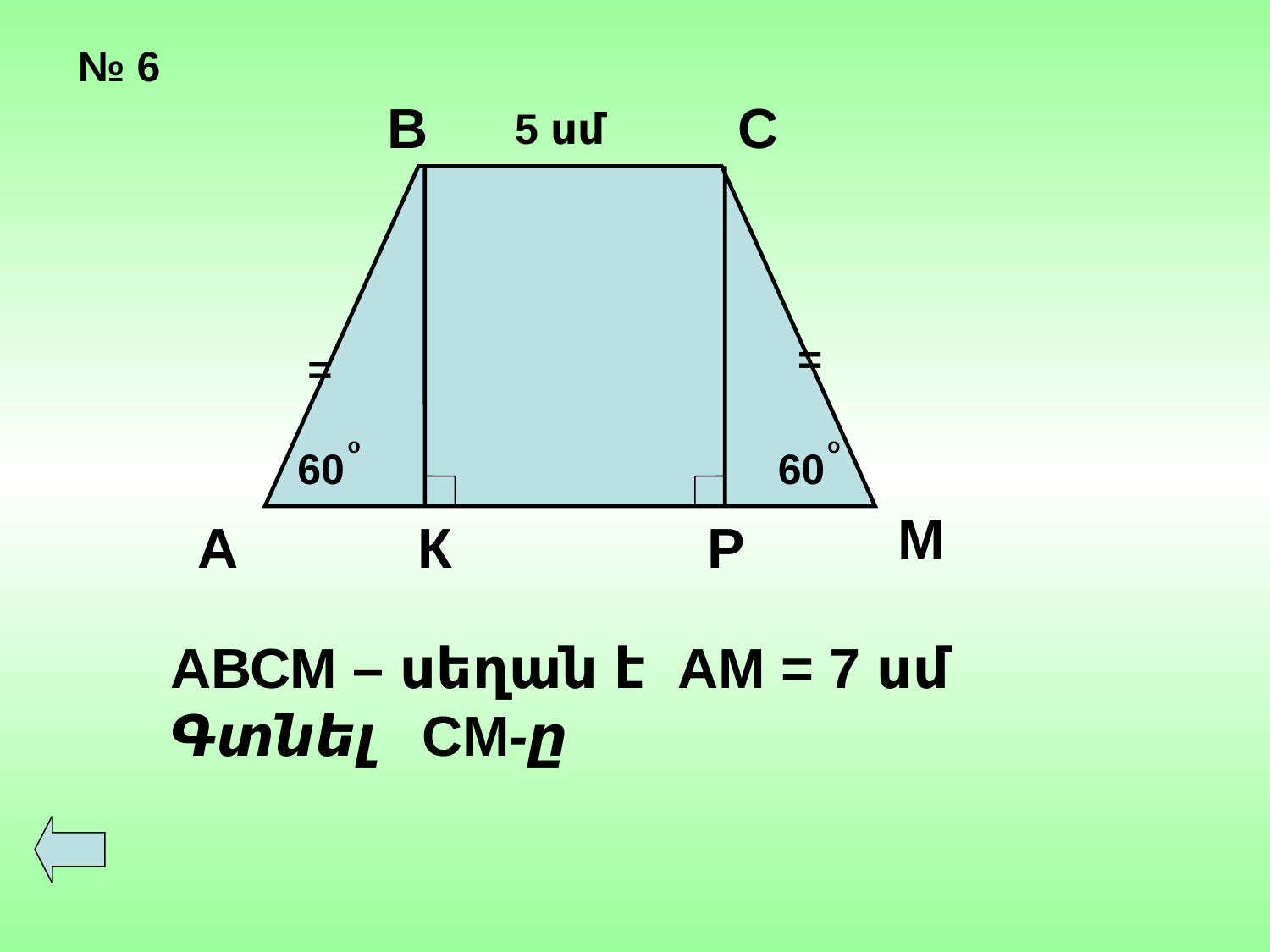

# № 6
В
С
5 սմ

=
=
о
о
60
60

М
А
К
Р
АВСМ – սեղան է  АМ = 7 սմ
Գտնել   СМ-ը